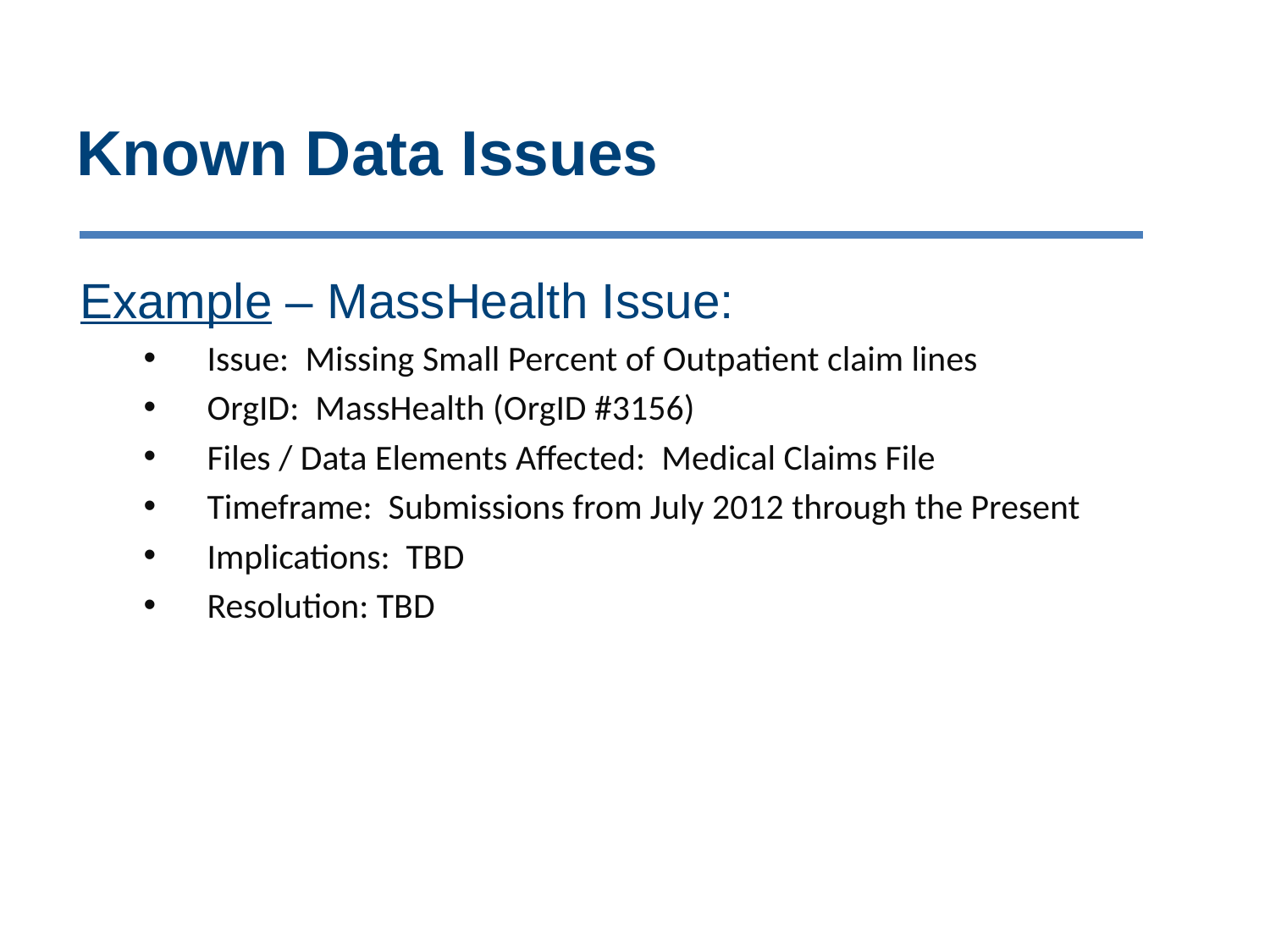

# Known Data Issues
Example – MassHealth Issue:
Issue:  Missing Small Percent of Outpatient claim lines
OrgID:  MassHealth (OrgID #3156)
Files / Data Elements Affected:  Medical Claims File
Timeframe:  Submissions from July 2012 through the Present
Implications:  TBD
Resolution: TBD